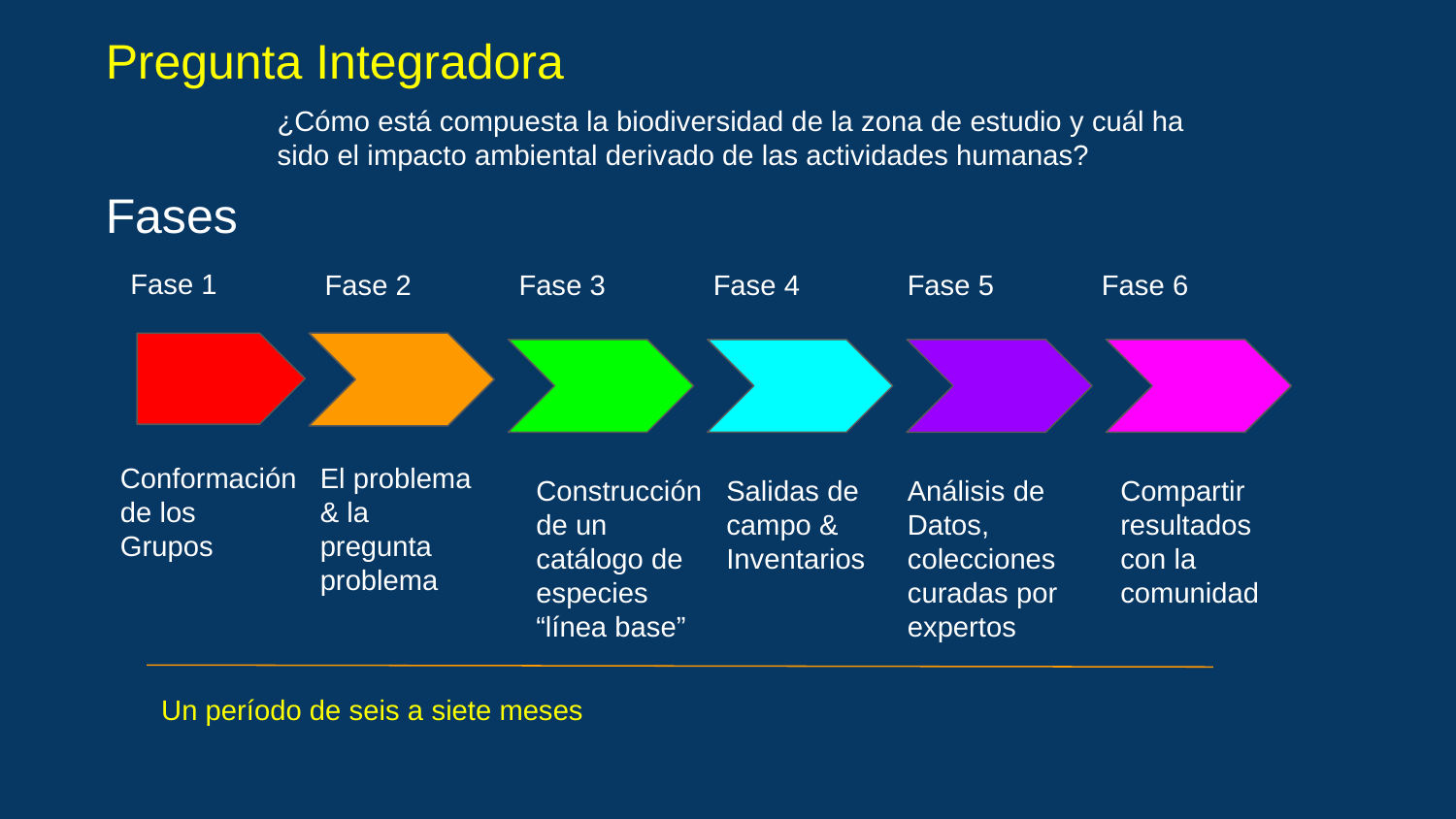

Pregunta Integradora
¿Cómo está compuesta la biodiversidad de la zona de estudio y cuál ha sido el impacto ambiental derivado de las actividades humanas?
# Fases
Fase 1
Fase 2
Fase 3
Fase 4
Fase 5
Fase 6

Conformación
de los
Grupos
El problema & la pregunta
problema
Construcción
de un
catálogo de
especies
“línea base”
Salidas de
campo &
Inventarios
Análisis de
Datos,
colecciones
curadas por
expertos
Compartir
resultados con la comunidad
Un período de seis a siete meses